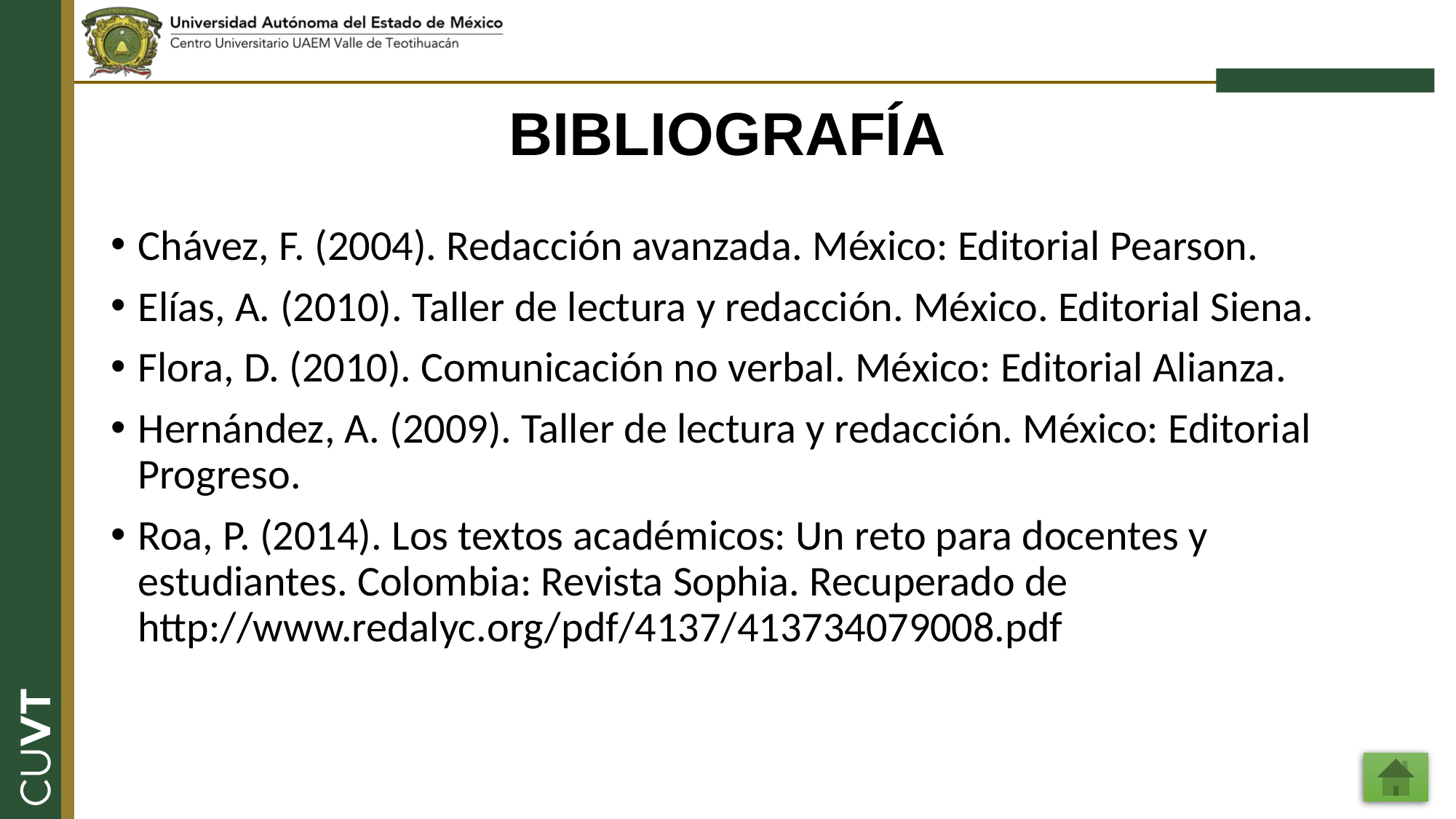

# BIBLIOGRAFÍA
Chávez, F. (2004). Redacción avanzada. México: Editorial Pearson.
Elías, A. (2010). Taller de lectura y redacción. México. Editorial Siena.
Flora, D. (2010). Comunicación no verbal. México: Editorial Alianza.
Hernández, A. (2009). Taller de lectura y redacción. México: Editorial Progreso.
Roa, P. (2014). Los textos académicos: Un reto para docentes y estudiantes. Colombia: Revista Sophia. Recuperado de http://www.redalyc.org/pdf/4137/413734079008.pdf